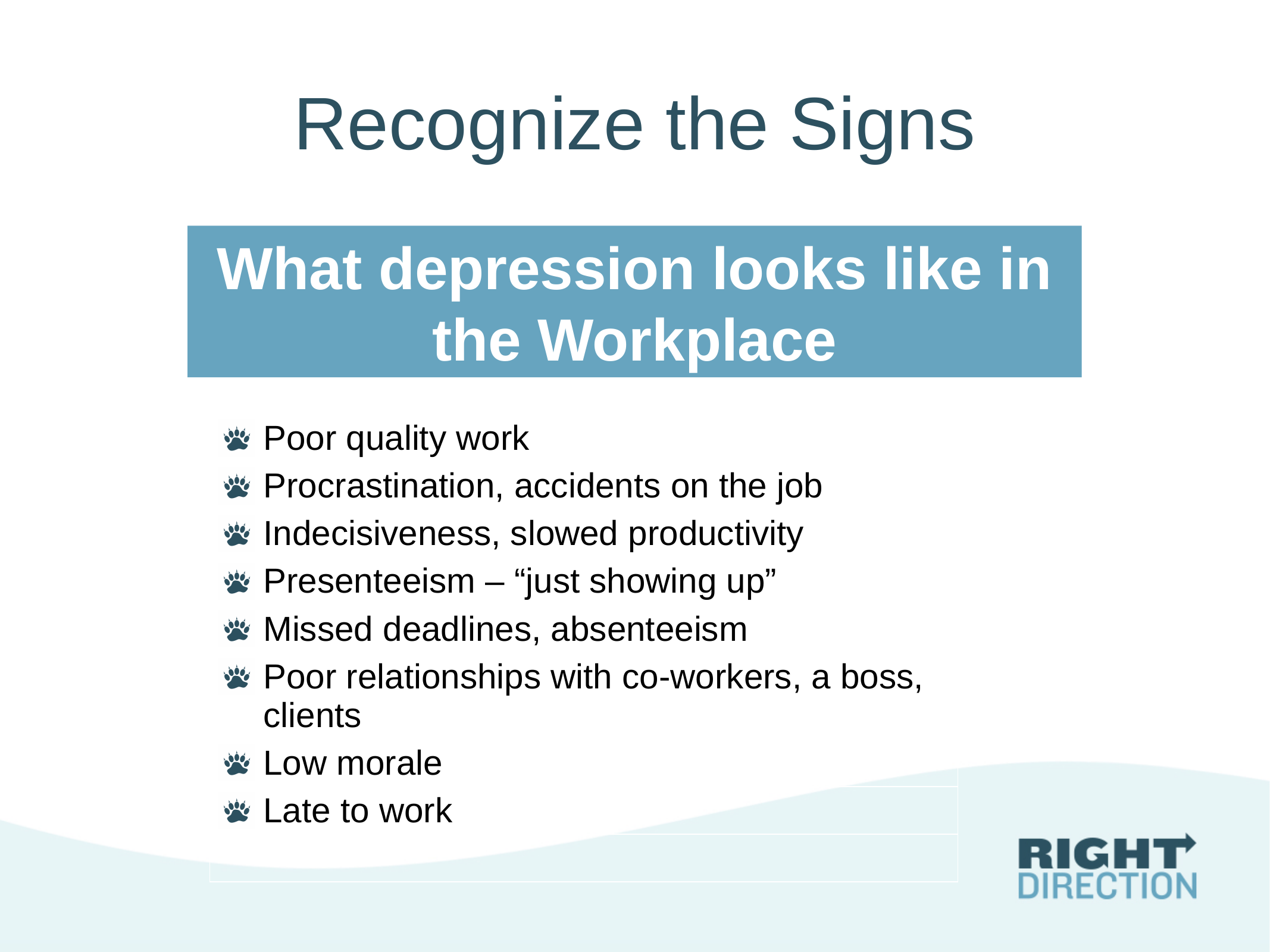

# Recognize the Signs
What depression looks like in the Workplace
| Poor quality work |
| --- |
| Procrastination, accidents on the job |
| Indecisiveness, slowed productivity |
| Presenteeism – “just showing up” |
| Missed deadlines, absenteeism |
| Poor relationships with co-workers, a boss, clients |
| Low morale |
| Late to work |
|  |